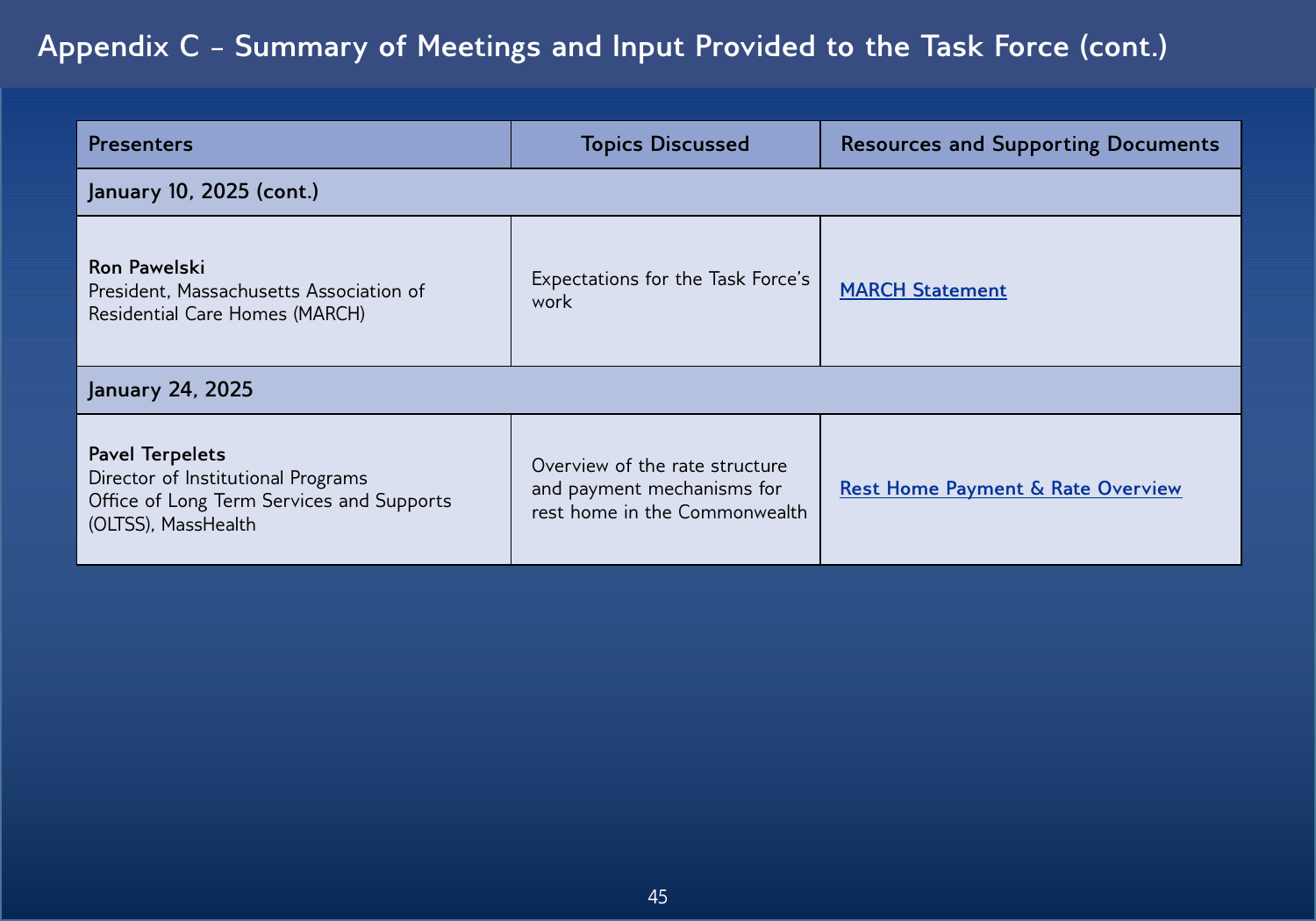

Appendix C – Summary of Meetings and Input Provided to the Task Force (cont.)
| Presenters | Topics Discussed | Resources and Supporting Documents |
| --- | --- | --- |
| January 10, 2025 (cont.) |  |  |
| Ron Pawelski President, Massachusetts Association of Residential Care Homes (MARCH) | Expectations for the Task Force’s work | MARCH Statement |
| January 24, 2025 |  |  |
| Pavel Terpelets Director of Institutional Programs Office of Long Term Services and Supports (OLTSS), MassHealth | Overview of the rate structure and payment mechanisms for rest home in the Commonwealth | Rest Home Payment & Rate Overview |
45